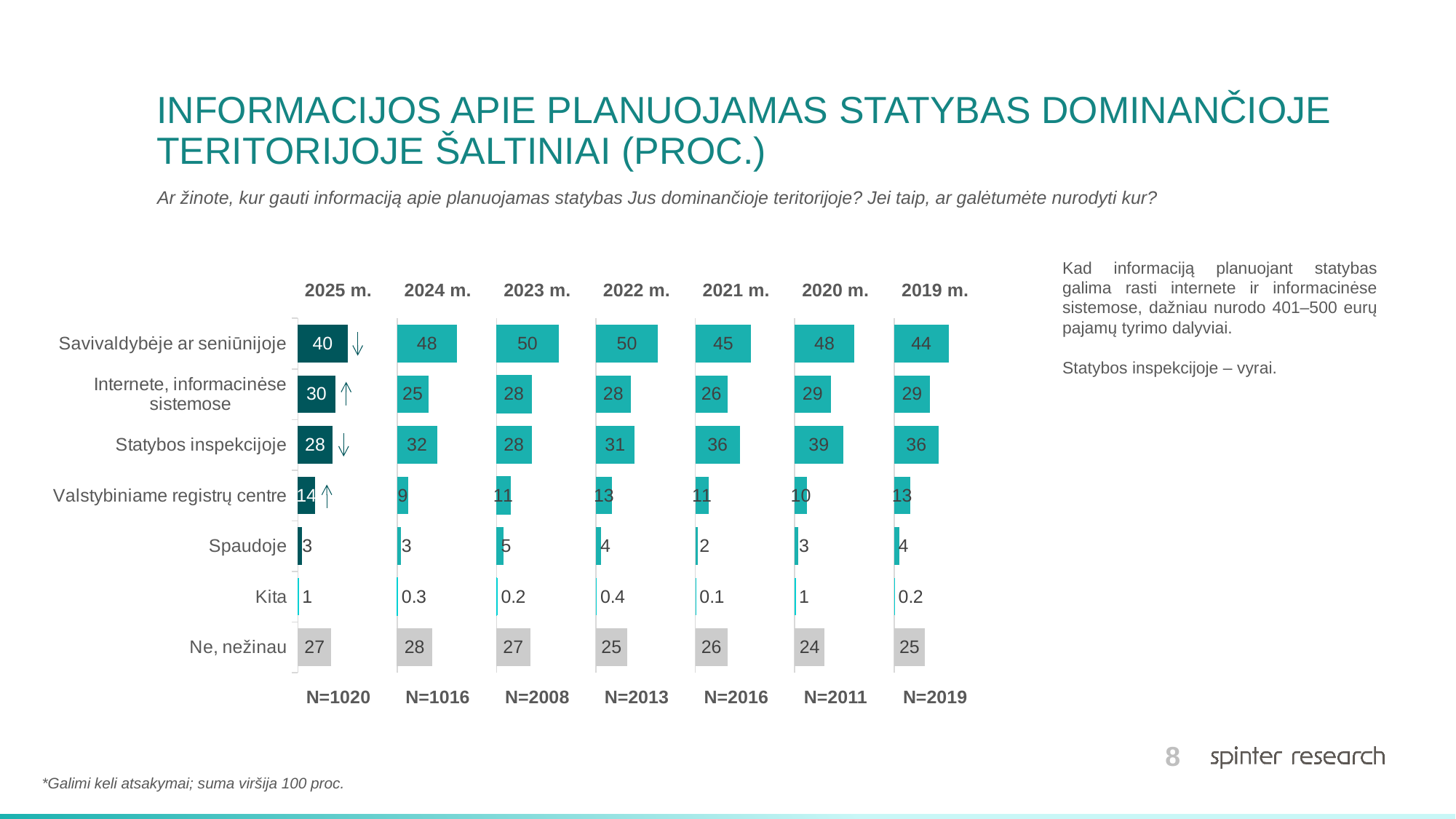

# INFORMACIJOS APIE PLANUOJAMAS STATYBAS DOMINANČIOJE TERITORIJOJE ŠALTINIAI (PROC.)
Ar žinote, kur gauti informaciją apie planuojamas statybas Jus dominančioje teritorijoje? Jei taip, ar galėtumėte nurodyti kur?
Kad informaciją planuojant statybas galima rasti internete ir informacinėse sistemose, dažniau nurodo 401–500 eurų pajamų tyrimo dalyviai.

Statybos inspekcijoje – vyrai.
2025 m.
2024 m.
2023 m.
2022 m.
2021 m.
2020 m.
2019 m.

### Chart

| Category | 2025 |  | 2024 |  | 2023 |  | 2022 |  | 2021 |  | 2020 |  | 2019 |
|---|---|---|---|---|---|---|---|---|---|---|---|---|---|
| Savivaldybėje ar seniūnijoje | 40.0 | 40.0 | 48.0 | 32.0 | 50.0 | 30.0 | 50.0 | 30.0 | 45.0 | 35.0 | 48.0 | 32.0 | 44.0 |
| Internete, informacinėse sistemose | 30.0 | 50.0 | 25.0 | 55.0 | 28.0 | 52.0 | 28.0 | 52.0 | 26.0 | 54.0 | 29.0 | 51.0 | 29.0 |
| Statybos inspekcijoje | 28.0 | 52.0 | 32.0 | 48.0 | 28.0 | 52.0 | 31.0 | 49.0 | 36.0 | 44.0 | 39.0 | 41.0 | 36.0 |
| Valstybiniame registrų centre | 14.0 | 66.0 | 9.0 | 71.0 | 11.0 | 69.0 | 13.0 | 67.0 | 11.0 | 69.0 | 10.0 | 70.0 | 13.0 |
| Spaudoje | 3.0 | 77.0 | 3.0 | 77.0 | 5.0 | 75.0 | 4.0 | 76.0 | 2.0 | 78.0 | 3.0 | 77.0 | 4.0 |
| Kita | 1.0 | 79.0 | 0.3 | 79.7 | 0.2 | 79.8 | 0.4 | 79.6 | 0.1 | 79.9 | 1.0 | 79.0 | 0.2 |
| Ne, nežinau | 27.0 | 53.0 | 28.0 | 52.0 | 27.0 | 53.0 | 25.0 | 55.0 | 26.0 | 54.0 | 24.0 | 56.0 | 25.0 |
N=1020
N=1016
N=2008
N=2013
N=2016
N=2011
N=2019
*Galimi keli atsakymai; suma viršija 100 proc.